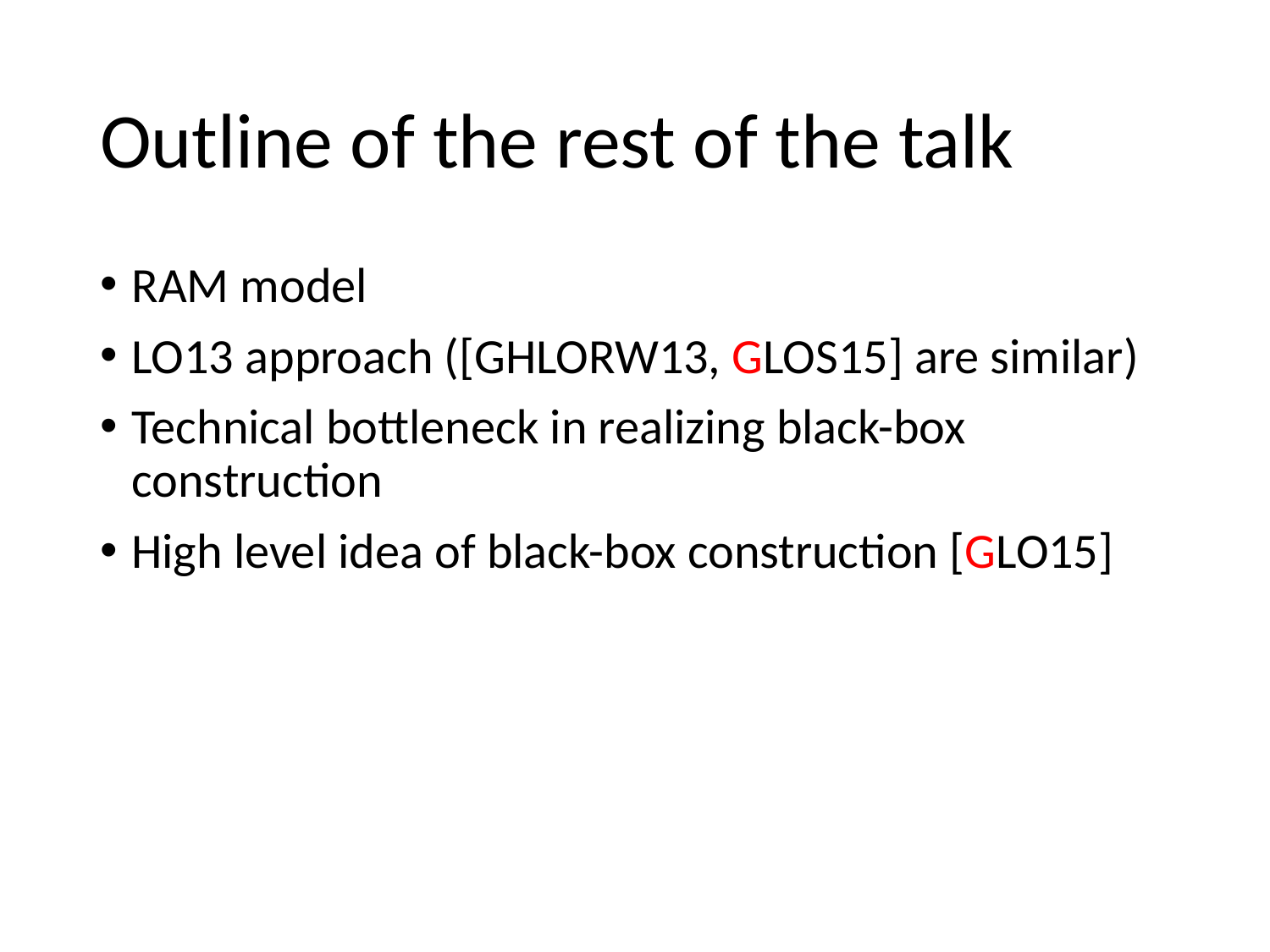

# Outline of the rest of the talk
RAM model
LO13 approach ([GHLORW13, GLOS15] are similar)
Technical bottleneck in realizing black-box construction
High level idea of black-box construction [GLO15]